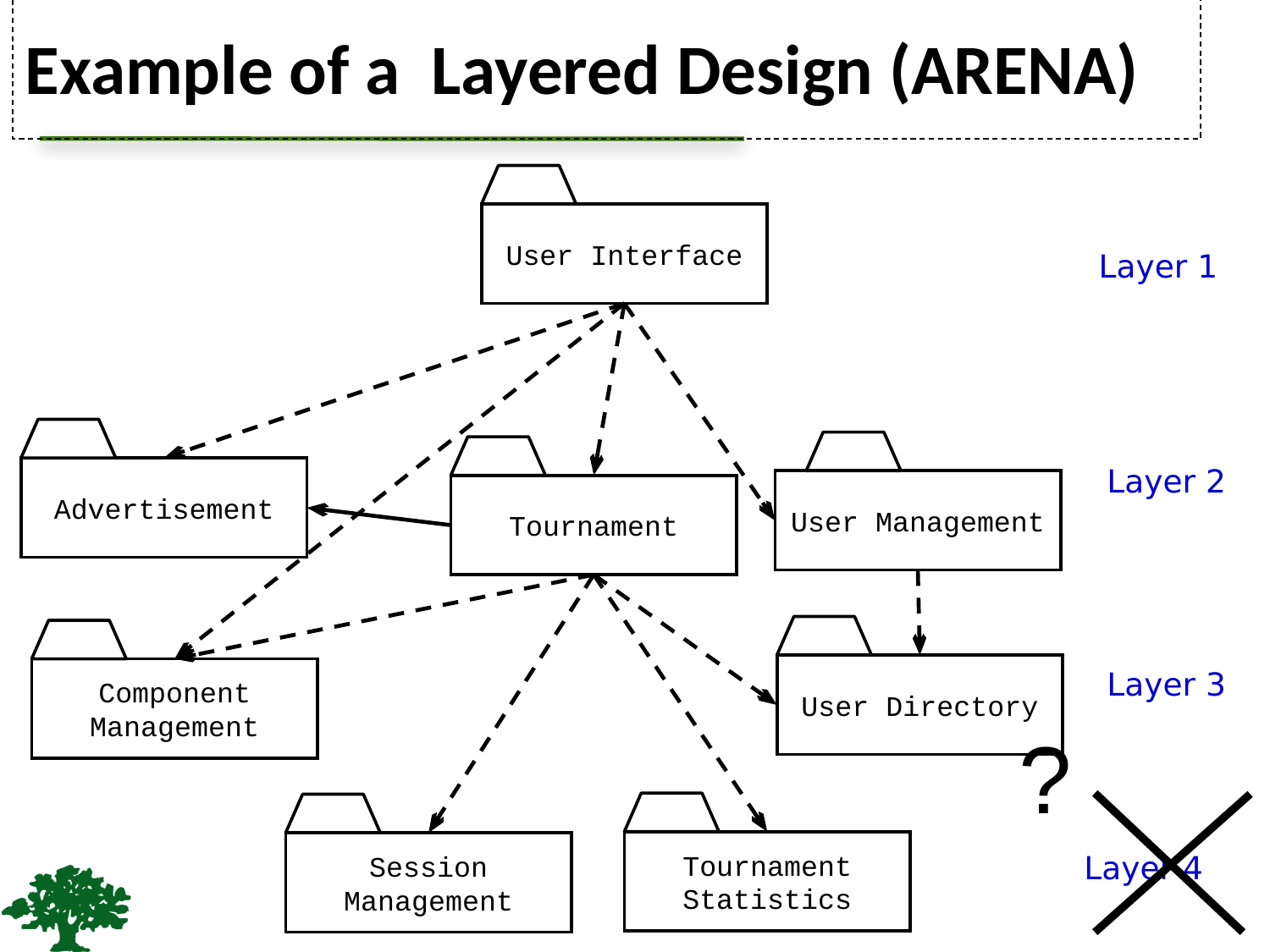

# Example of a  Layered Design (ARENA)

User Interface
Layer 1

Advertisement

User Management

Tournament
Layer 2

User Directory

Component Management
Layer 3
?

Tournament Statistics

Session Management
Layer 4